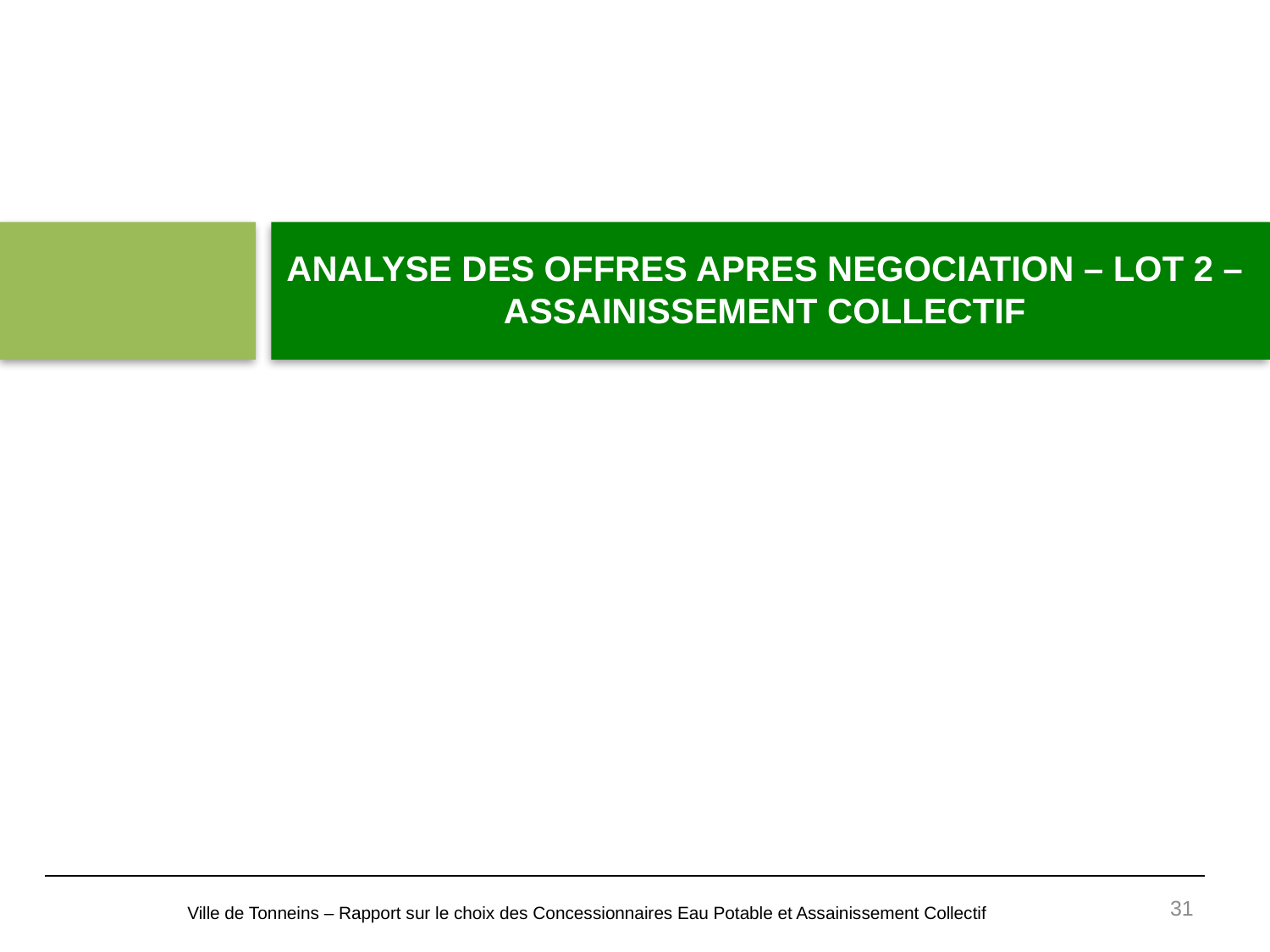

# ANALYSE DES OFFRES APRES NEGOCIATION – LOT 2 – ASSAINISSEMENT COLLECTIF
31